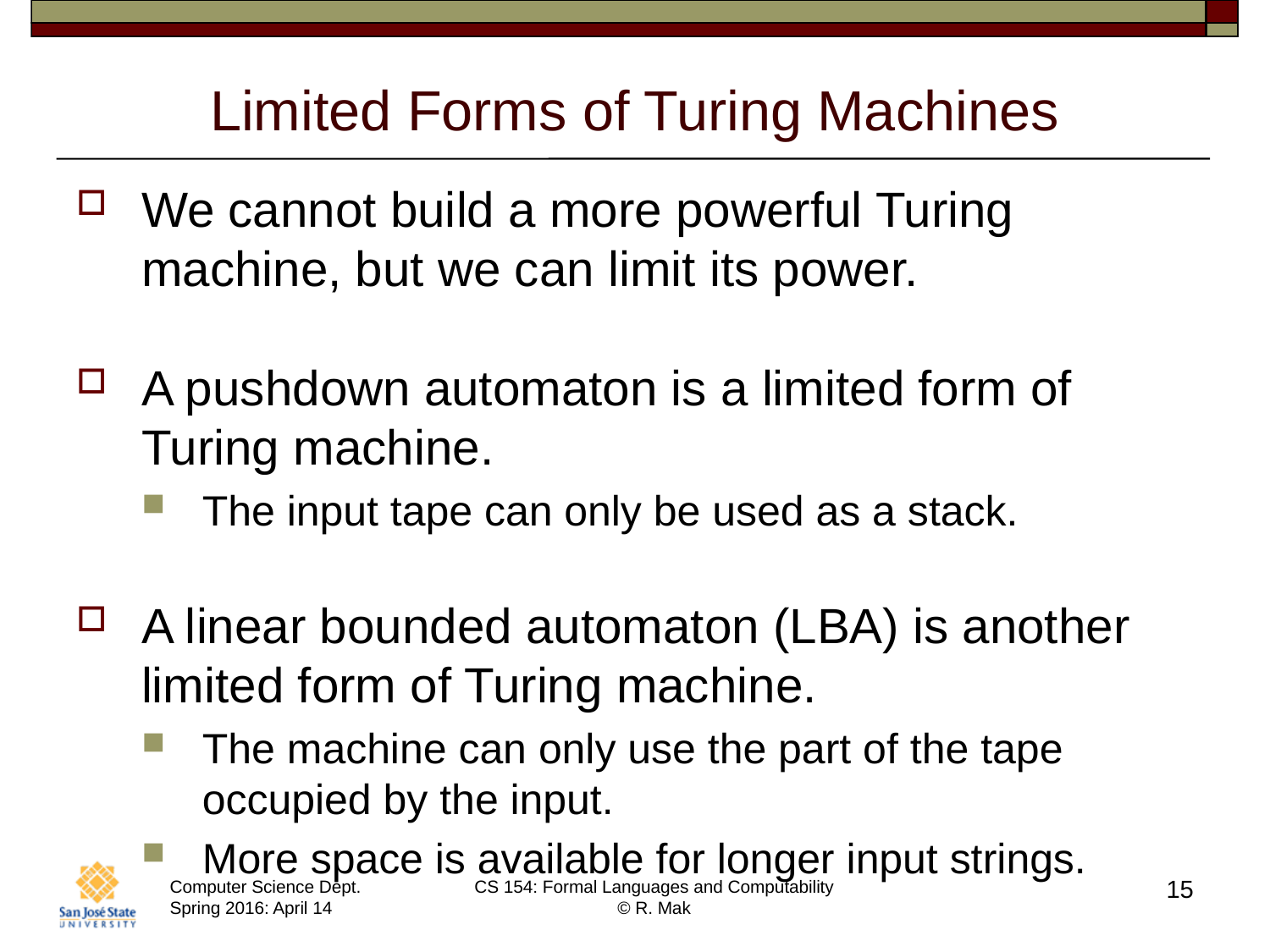

# Limited Forms of Turing Machines
We cannot build a more powerful Turing machine, but we can limit its power.

A pushdown automaton is a limited form of Turing machine.
The input tape can only be used as a stack.

A linear bounded automaton (LBA) is another limited form of Turing machine.
The machine can only use the part of the tape occupied by the input.
More space is available for longer input strings.
15